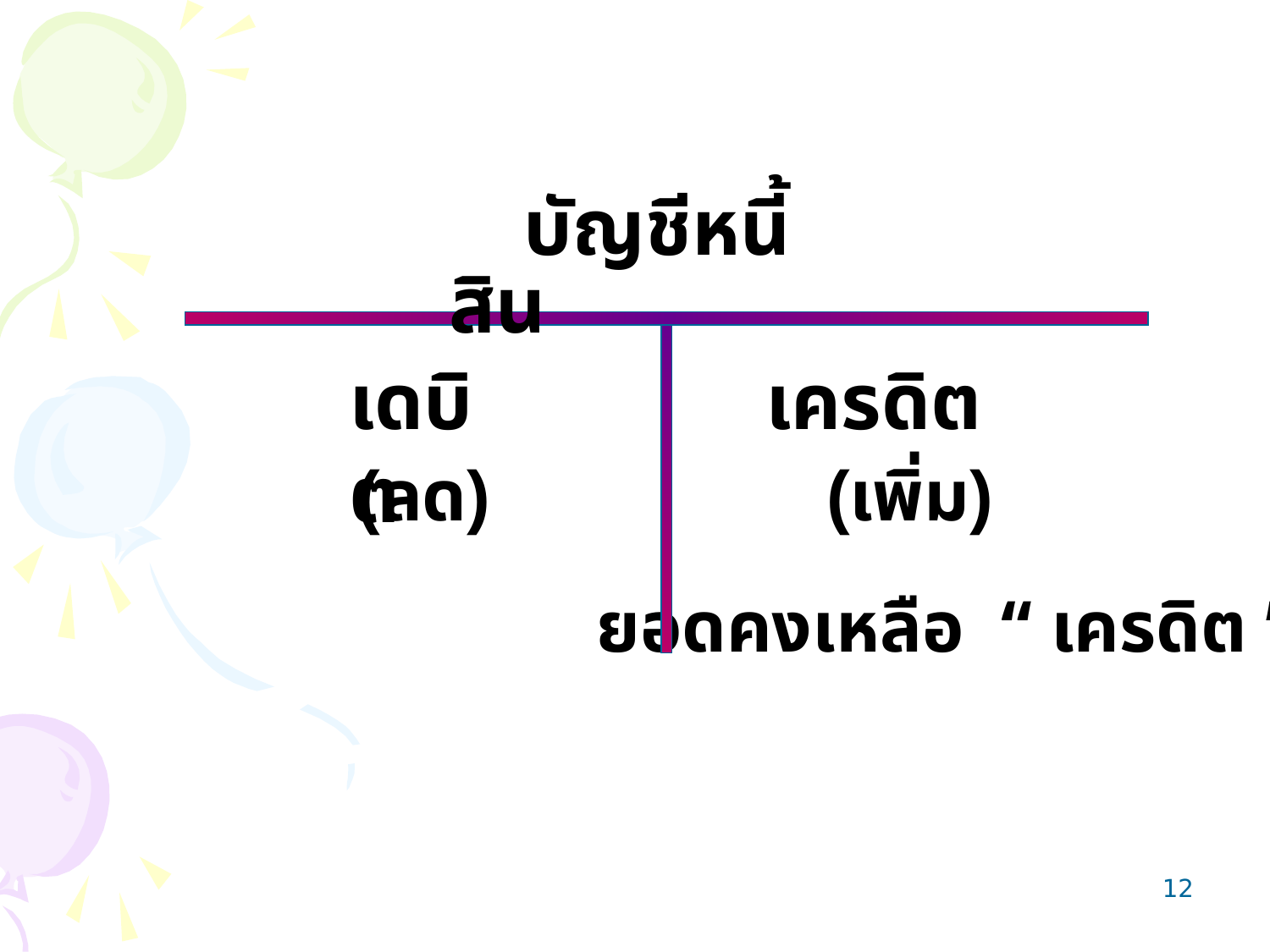

บัญชีหนี้สิน

เดบิต
  (ลด)
เครดิต
    (เพิ่ม)
ยอดคงเหลือ  “ เครดิต ”
12